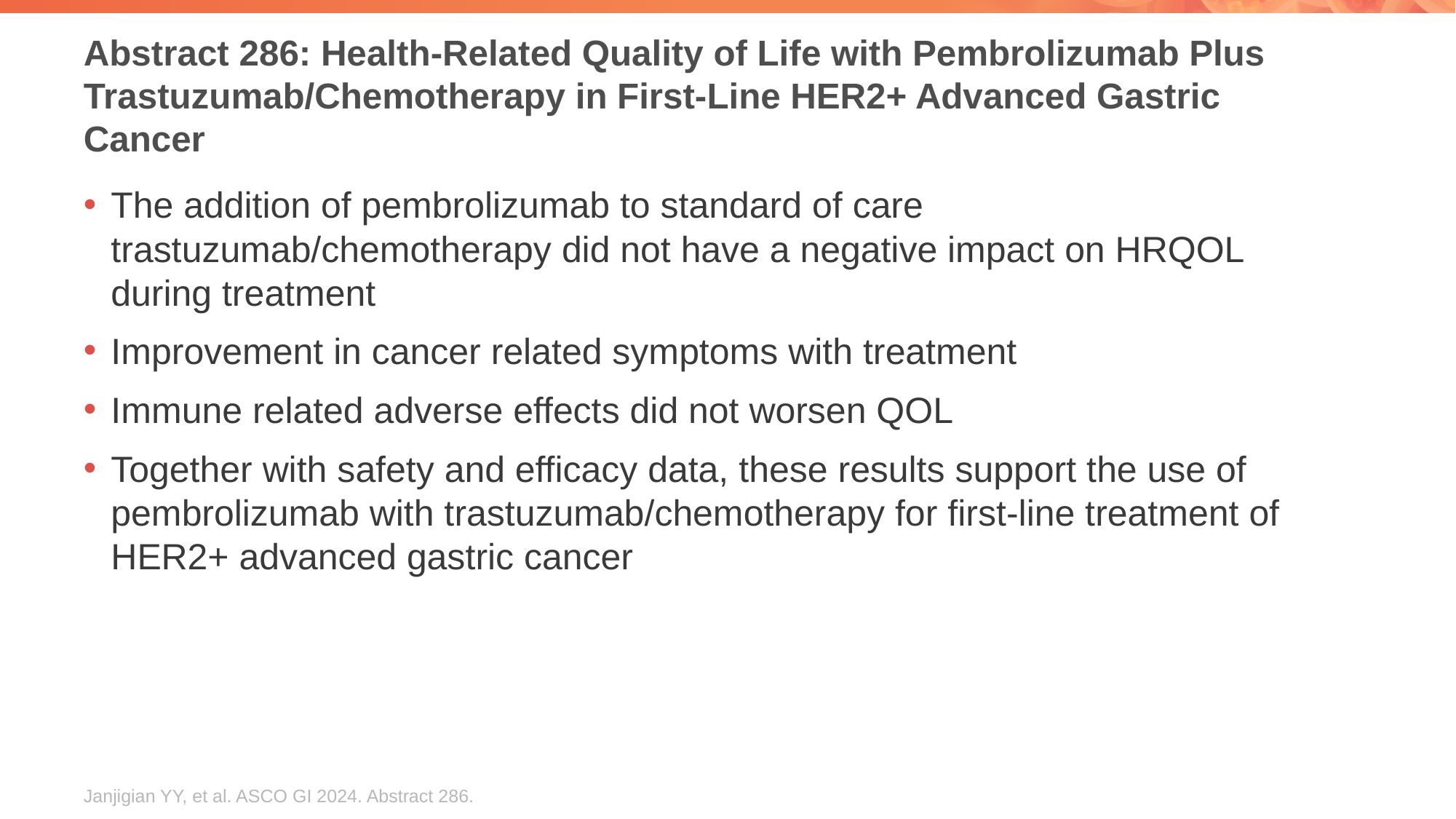

# Abstract 286: Health-Related Quality of Life with Pembrolizumab Plus Trastuzumab/Chemotherapy in First-Line HER2+ Advanced Gastric Cancer
The addition of pembrolizumab to standard of care trastuzumab/chemotherapy did not have a negative impact on HRQOL during treatment
Improvement in cancer related symptoms with treatment
Immune related adverse effects did not worsen QOL
Together with safety and efficacy data, these results support the use of pembrolizumab with trastuzumab/chemotherapy for first-line treatment of HER2+ advanced gastric cancer
Janjigian YY, et al. ASCO GI 2024. Abstract 286.